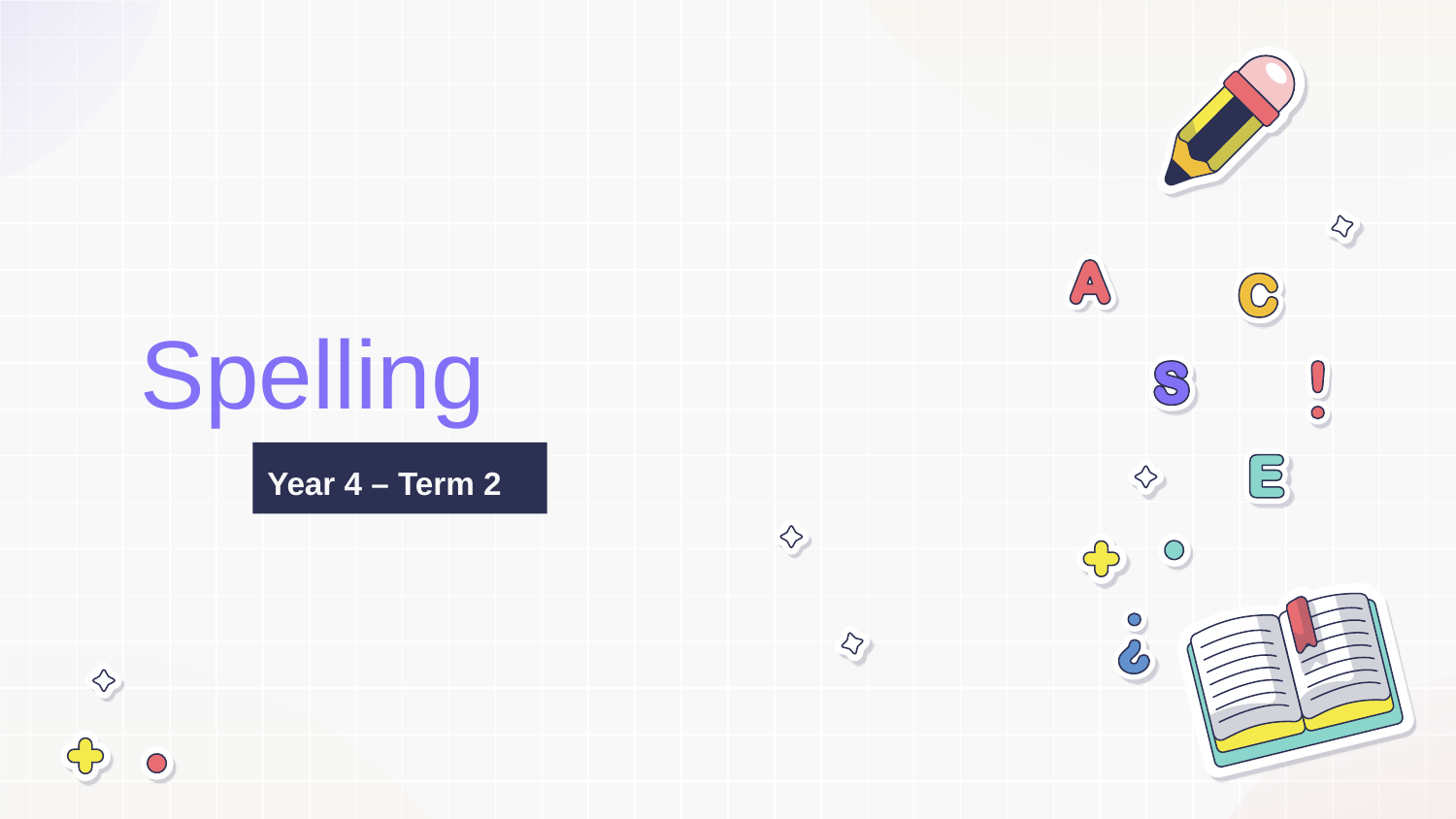

# Spelling

Year 4 – Term 2